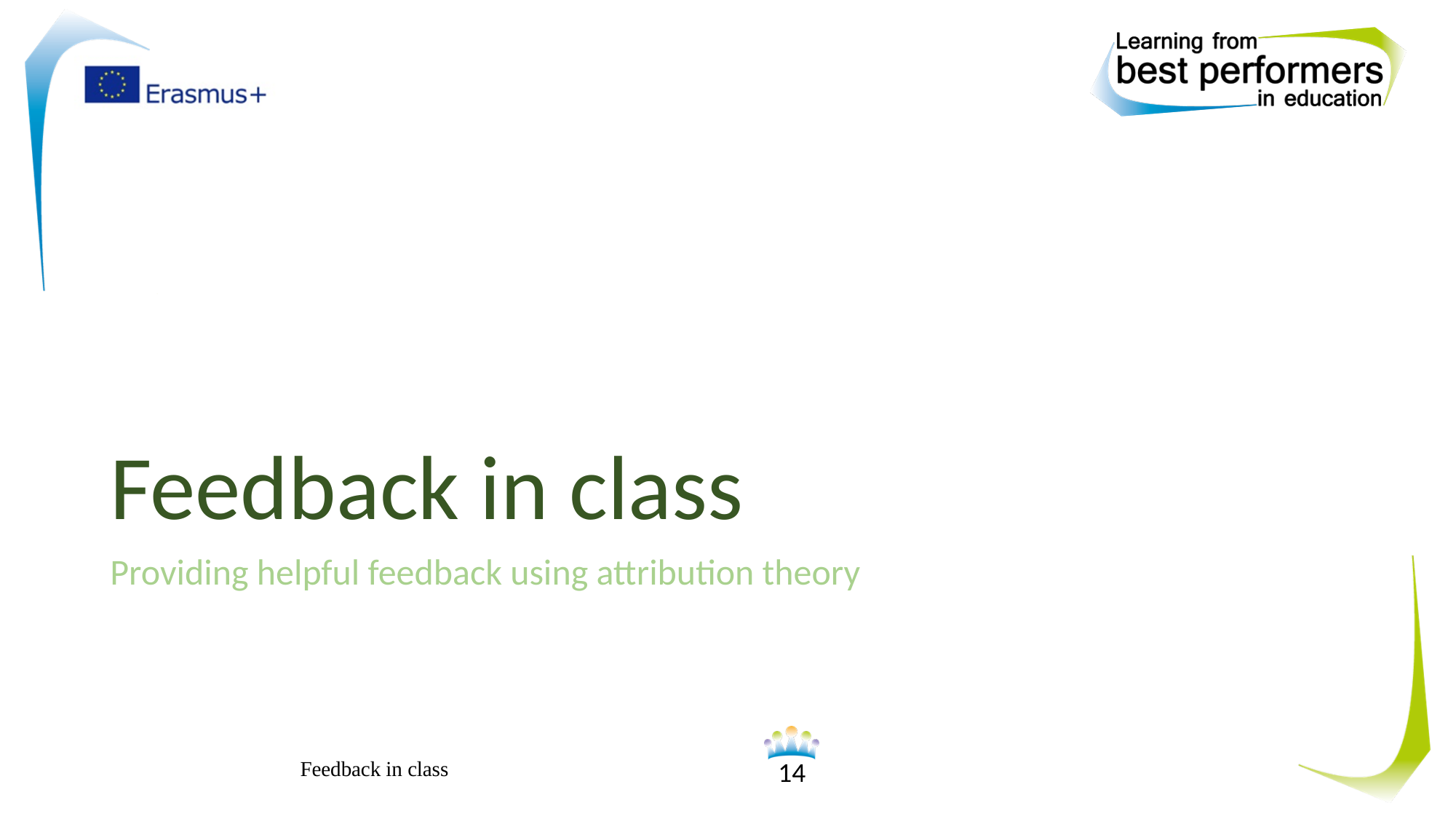

# Feedback in class
Providing helpful feedback using attribution theory
Feedback in class
14